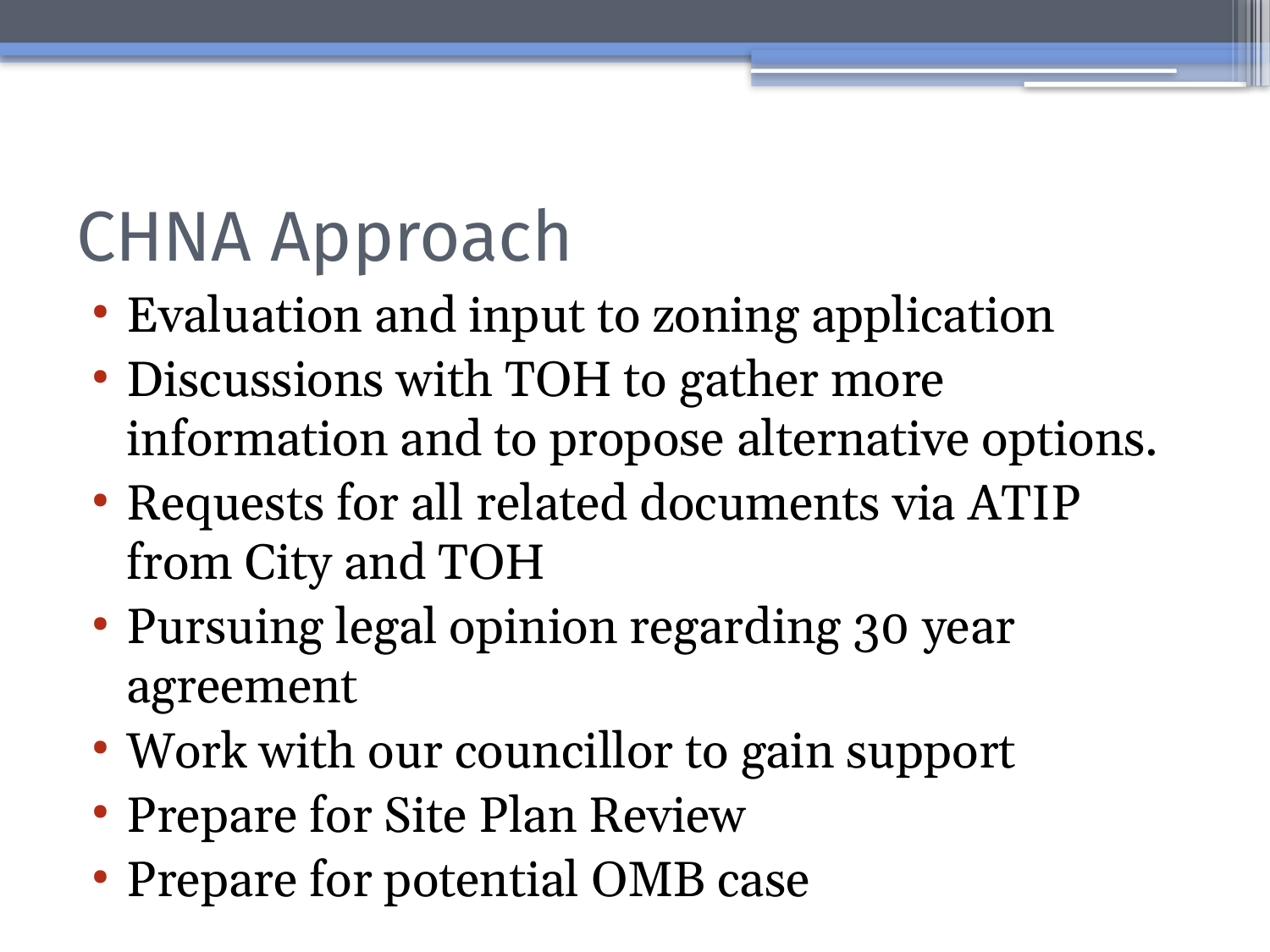

# CHNA Approach
Evaluation and input to zoning application
Discussions with TOH to gather more information and to propose alternative options.
Requests for all related documents via ATIP from City and TOH
Pursuing legal opinion regarding 30 year agreement
Work with our councillor to gain support
Prepare for Site Plan Review
Prepare for potential OMB case